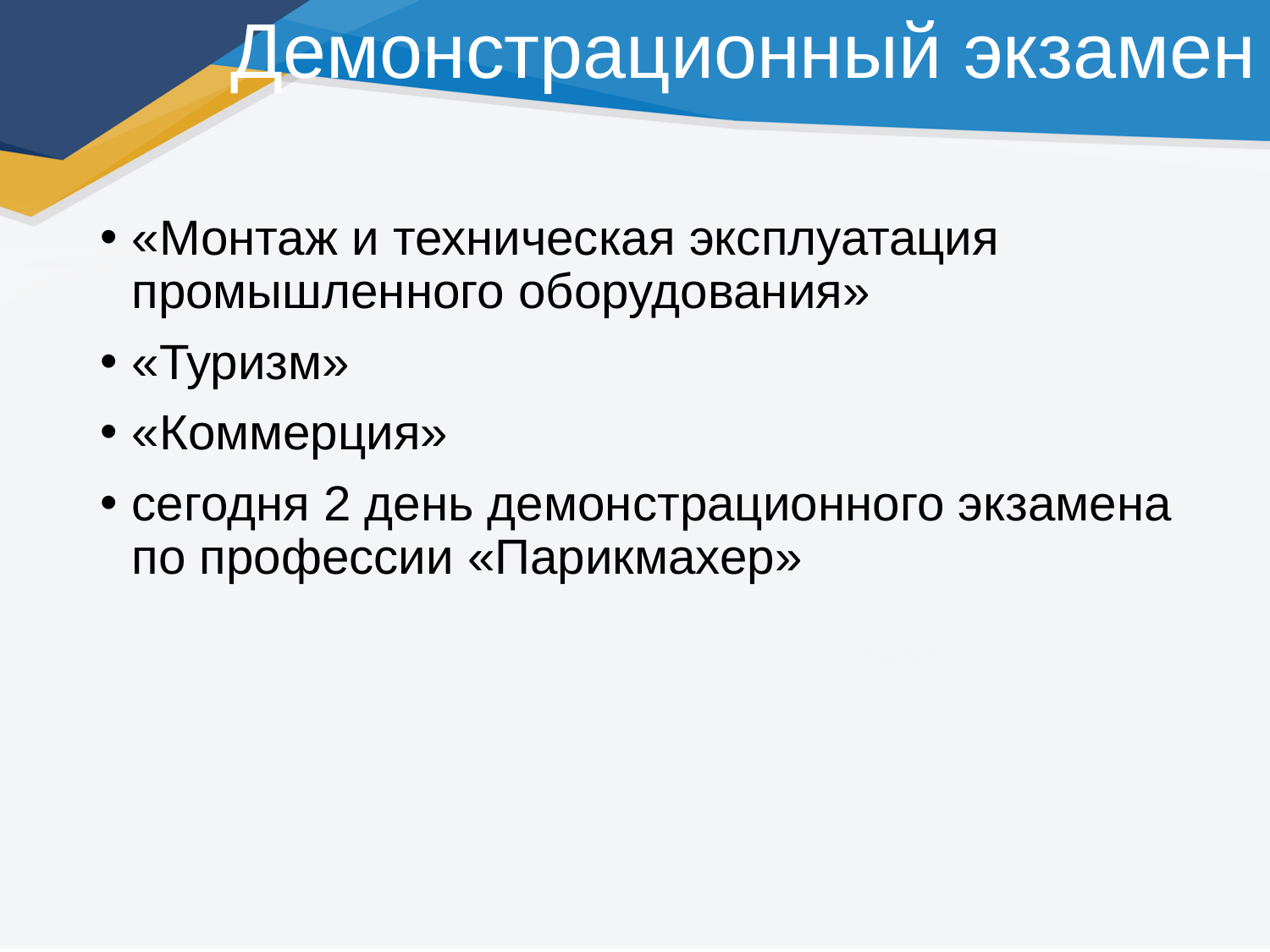

# Демонстрационный экзамен
«Монтаж и техническая эксплуатация промышленного оборудования»
«Туризм»
«Коммерция»
сегодня 2 день демонстрационного экзамена по профессии «Парикмахер»